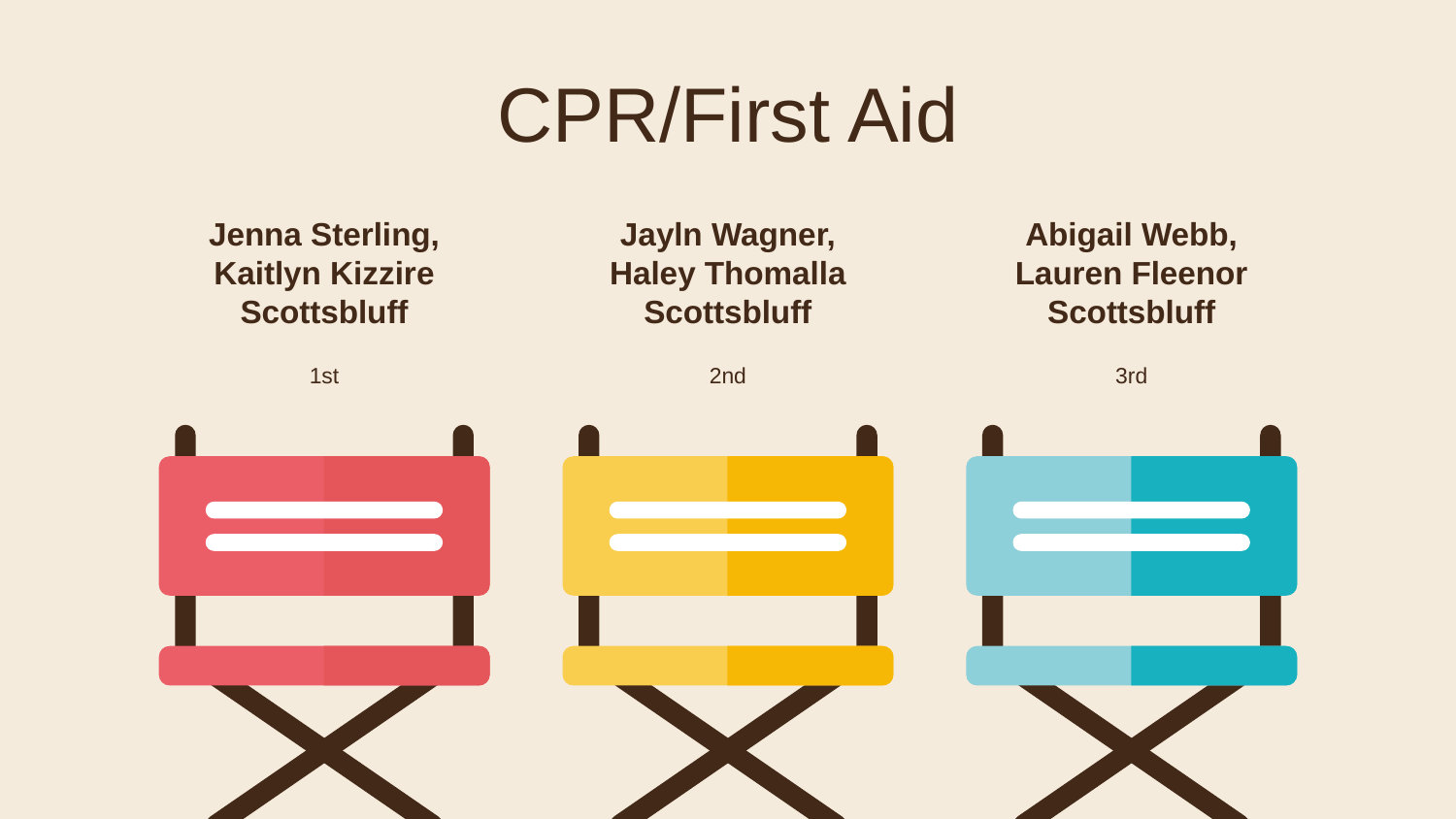

# CPR/First Aid
Jenna Sterling, Kaitlyn Kizzire
Scottsbluff
Jayln Wagner, Haley Thomalla
Scottsbluff
Abigail Webb, Lauren Fleenor
Scottsbluff
1st
3rd
2nd